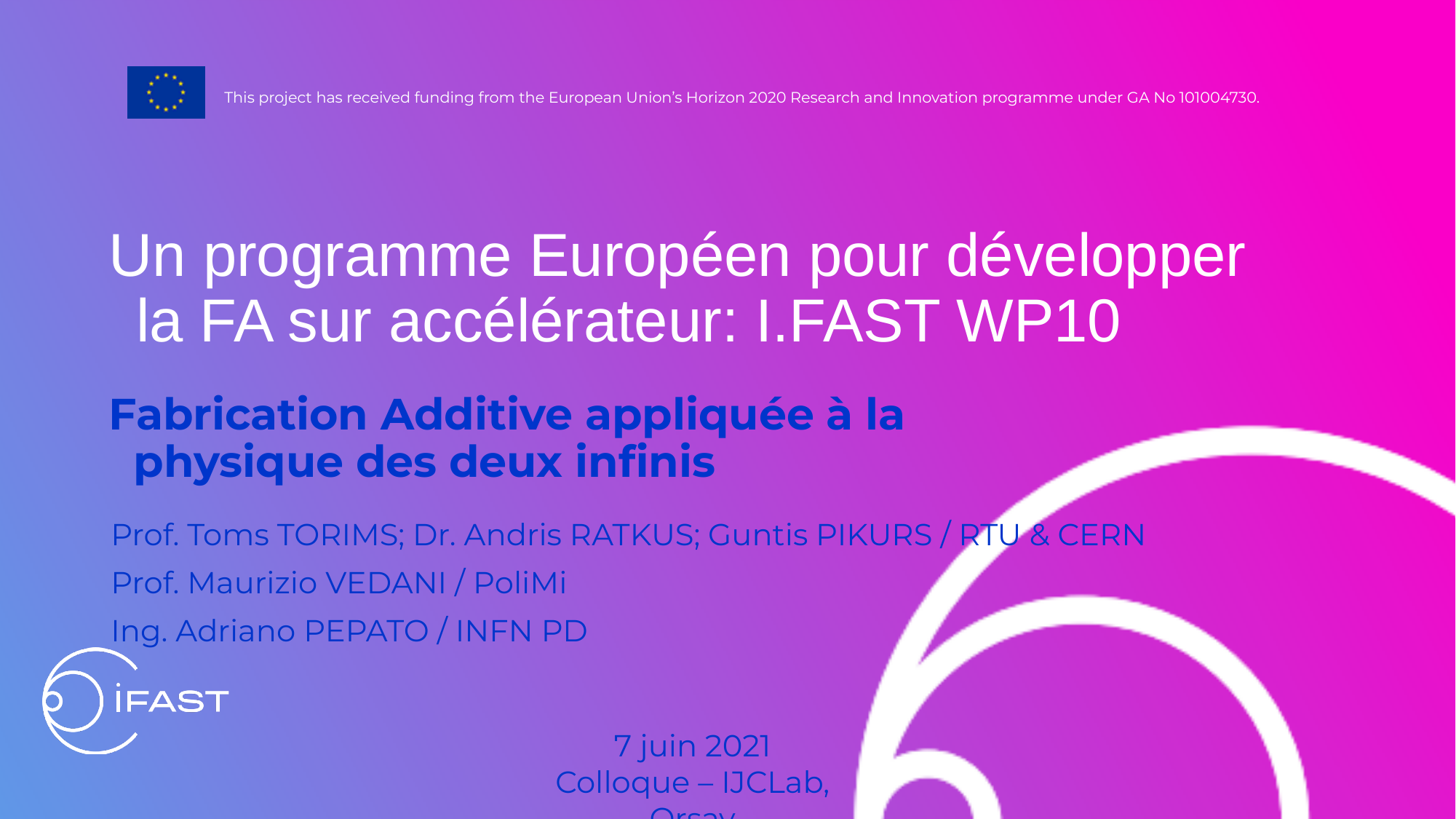

Un programme Européen pour développer la FA sur accélérateur: I.FAST WP10
Fabrication Additive appliquée à la physique des deux infinis
Prof. Toms TORIMS; Dr. Andris RATKUS; Guntis PIKURS / RTU & CERN
Prof. Maurizio VEDANI / PoliMi
Ing. Adriano PEPATO / INFN PD
7 juin 2021
Colloque – IJCLab, Orsay